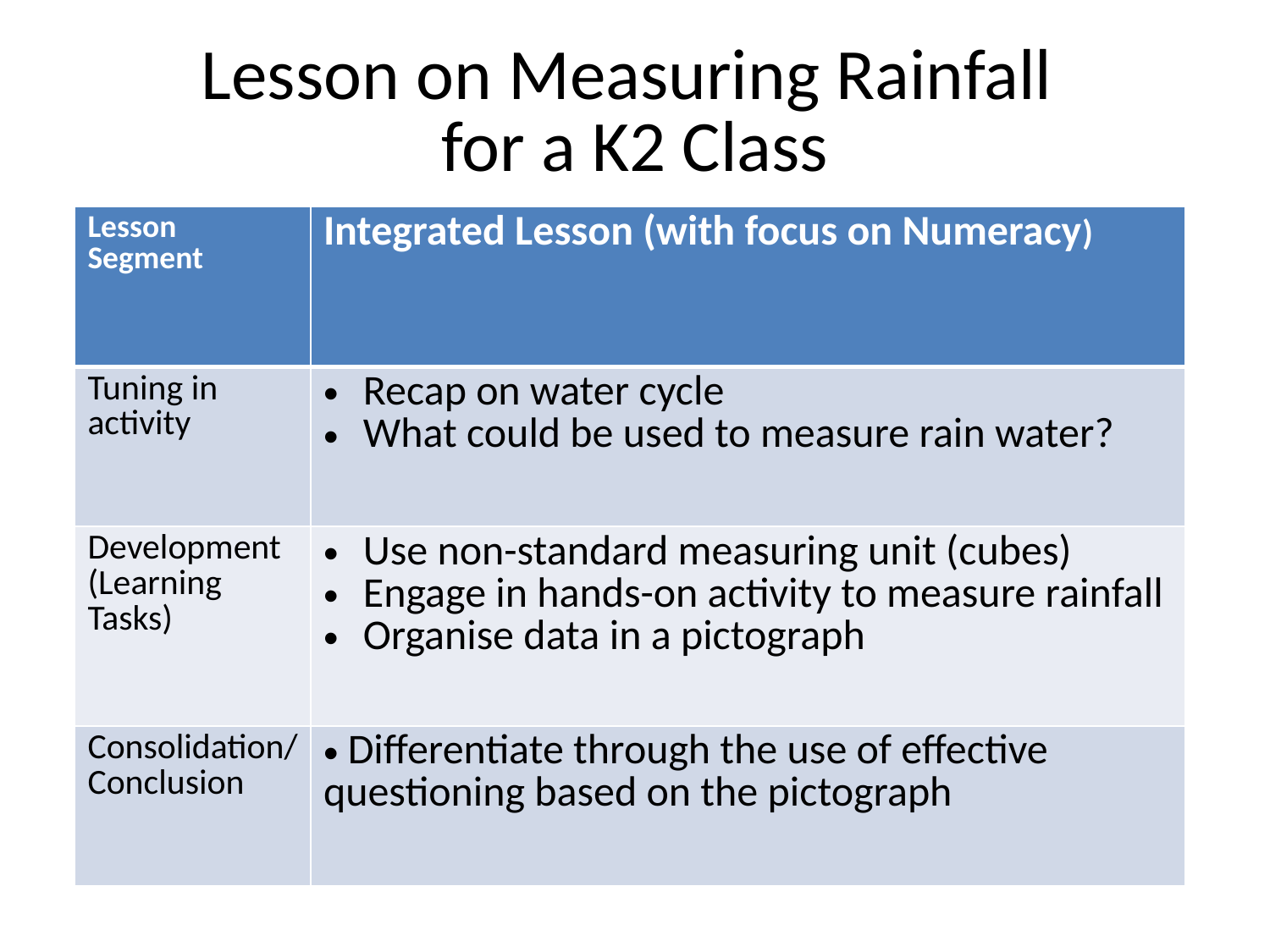

# Lesson on Measuring Rainfall for a K2 Class
| Lesson Segment | Integrated Lesson (with focus on Numeracy) |
| --- | --- |
| Tuning in activity | Recap on water cycle What could be used to measure rain water? |
| Development (Learning Tasks) | Use non-standard measuring unit (cubes) Engage in hands-on activity to measure rainfall Organise data in a pictograph |
| Consolidation/ Conclusion | Differentiate through the use of effective questioning based on the pictograph |